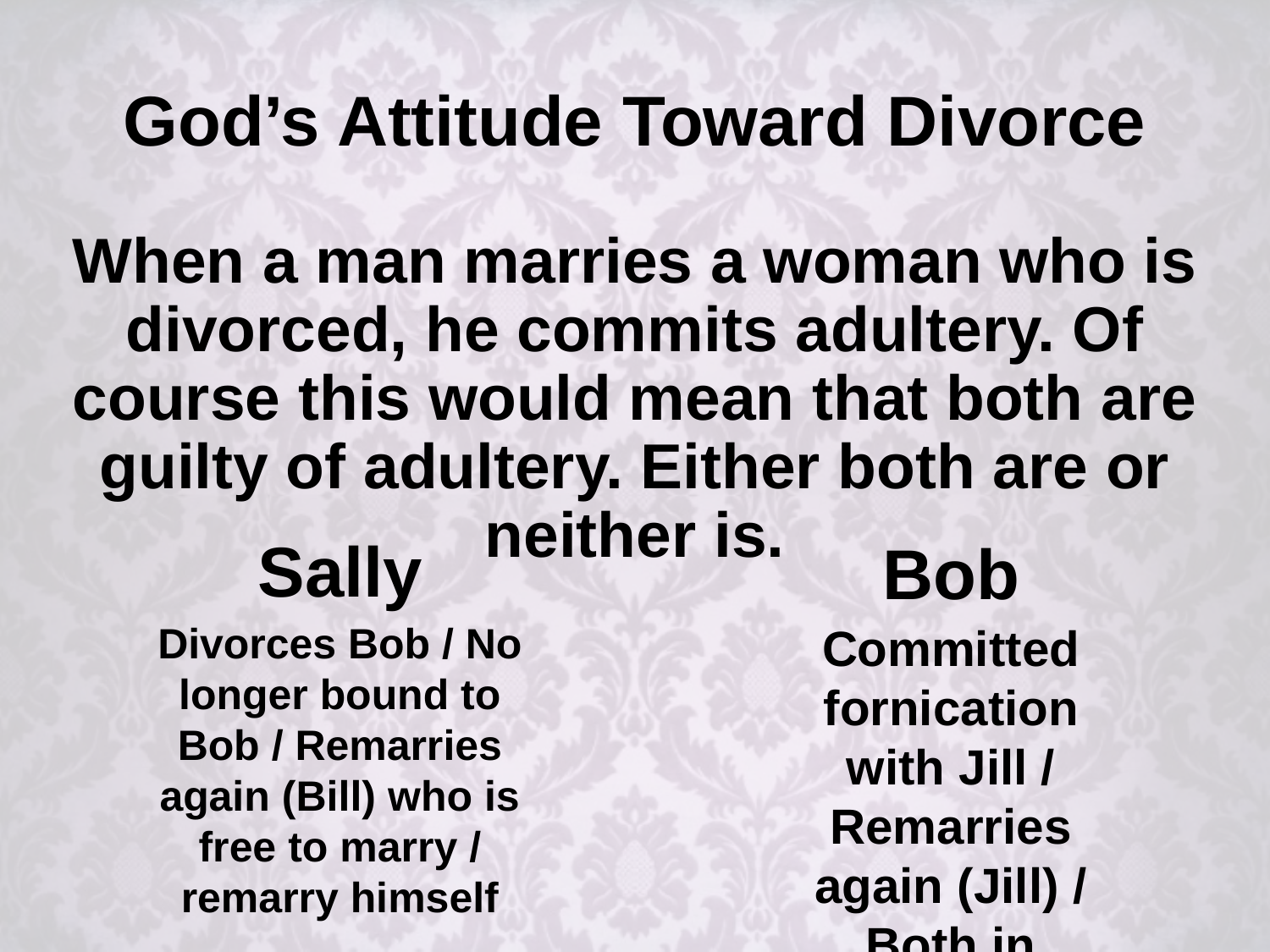

# God’s Attitude Toward Divorce
When a man marries a woman who is divorced, he commits adultery. Of course this would mean that both are guilty of adultery. Either both are or neither is.
Sally
Bob
Divorces Bob / No longer bound to Bob / Remarries again (Bill) who is free to marry / remarry himself
Committed fornication with Jill / Remarries again (Jill) / Both in adultery